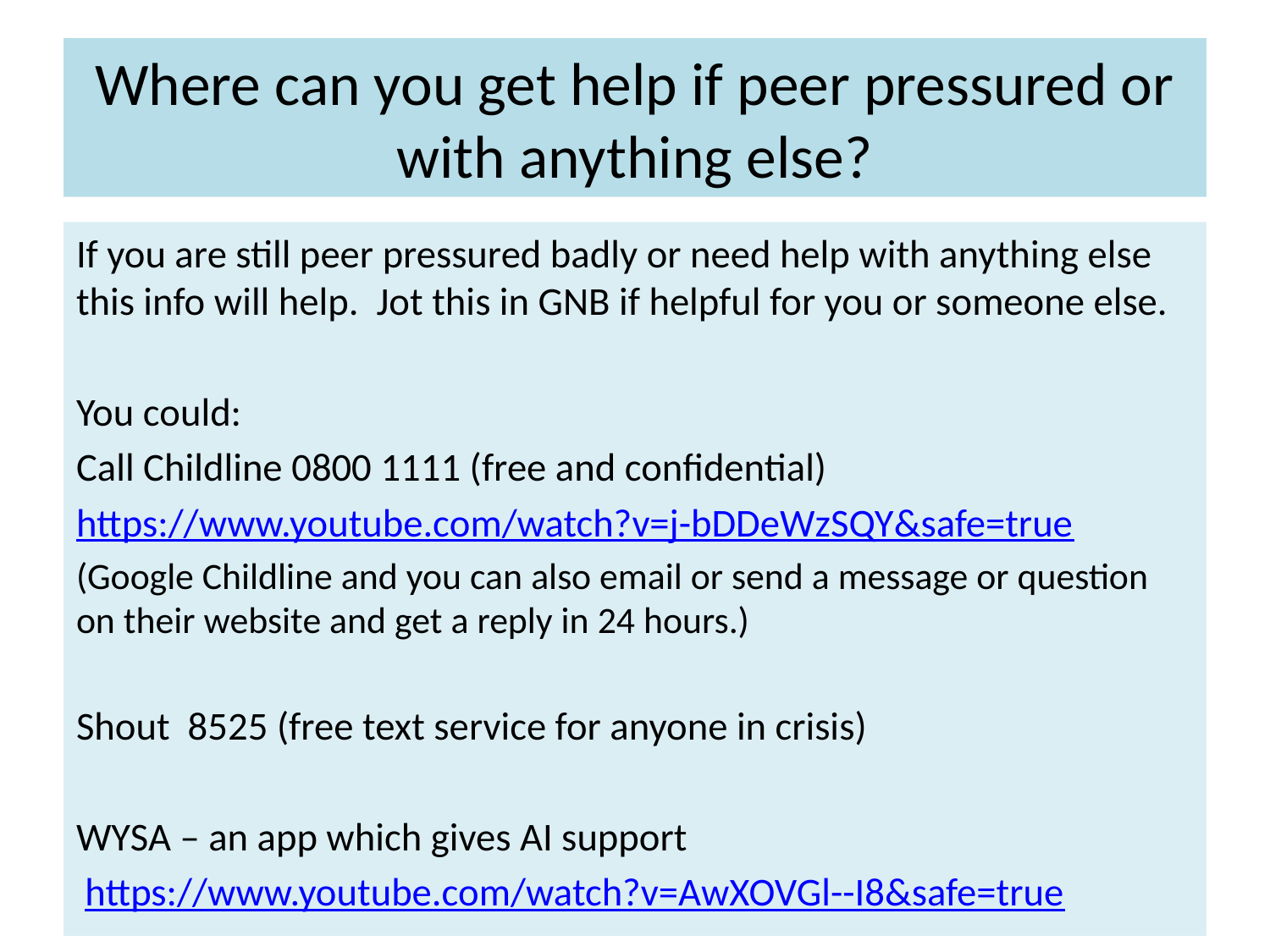

# Where can you get help if peer pressured or with anything else?
If you are still peer pressured badly or need help with anything else this info will help.  Jot this in GNB if helpful for you or someone else.

You could:
Call Childline 0800 1111 (free and confidential)
https://www.youtube.com/watch?v=j-bDDeWzSQY&safe=true
(Google Childline and you can also email or send a message or question on their website and get a reply in 24 hours.)

Shout  8525 (free text service for anyone in crisis)

WYSA – an app which gives AI support
 https://www.youtube.com/watch?v=AwXOVGl--I8&safe=true